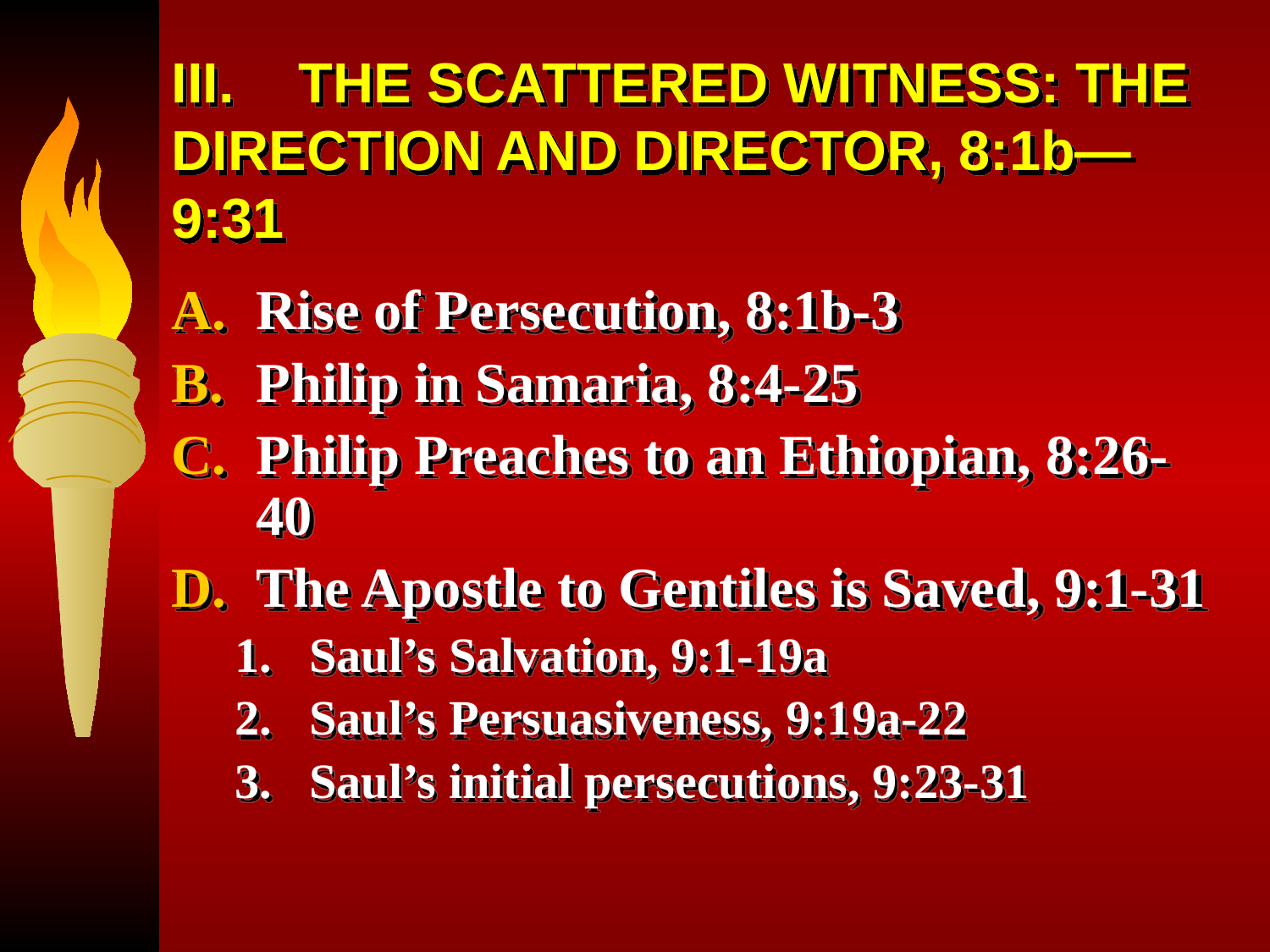

# III.	THE SCATTERED WITNESS: THE DIRECTION AND DIRECTOR, 8:1b—9:31
Rise of Persecution, 8:1b-3
Philip in Samaria, 8:4-25
Philip Preaches to an Ethiopian, 8:26-40
The Apostle to Gentiles is Saved, 9:1-31
Saul’s Salvation, 9:1-19a
Saul’s Persuasiveness, 9:19a-22
Saul’s initial persecutions, 9:23-31